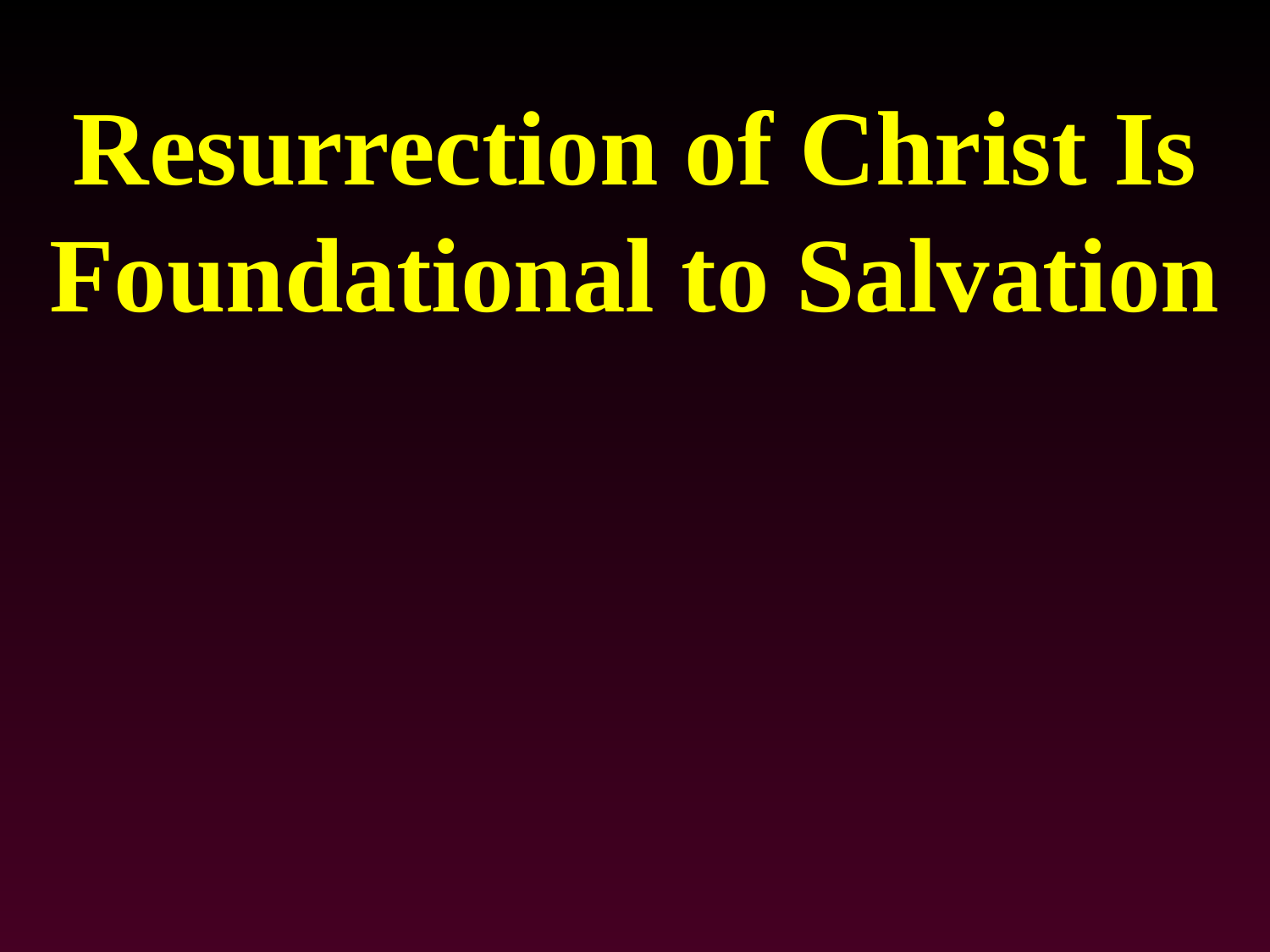

# Resurrection of Christ Is Foundational to Salvation